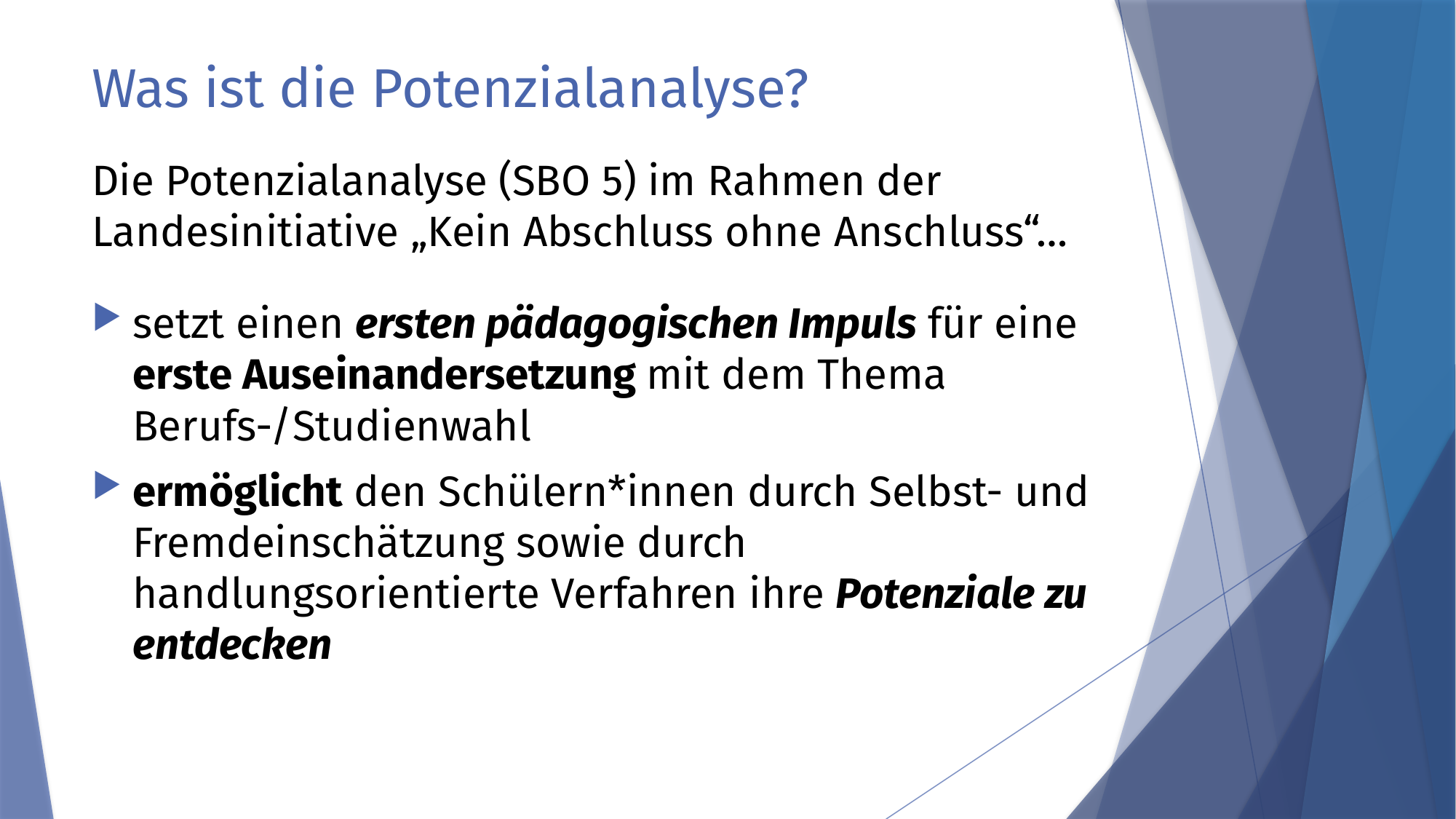

# Was ist die Potenzialanalyse?
Die Potenzialanalyse (SBO 5) im Rahmen der Landesinitiative „Kein Abschluss ohne Anschluss“…

setzt einen ersten pädagogischen Impuls für eine erste Auseinandersetzung mit dem Thema Berufs-/Studienwahl
ermöglicht den Schülern*innen durch Selbst- und Fremdeinschätzung sowie durch handlungsorientierte Verfahren ihre Potenziale zu entdecken